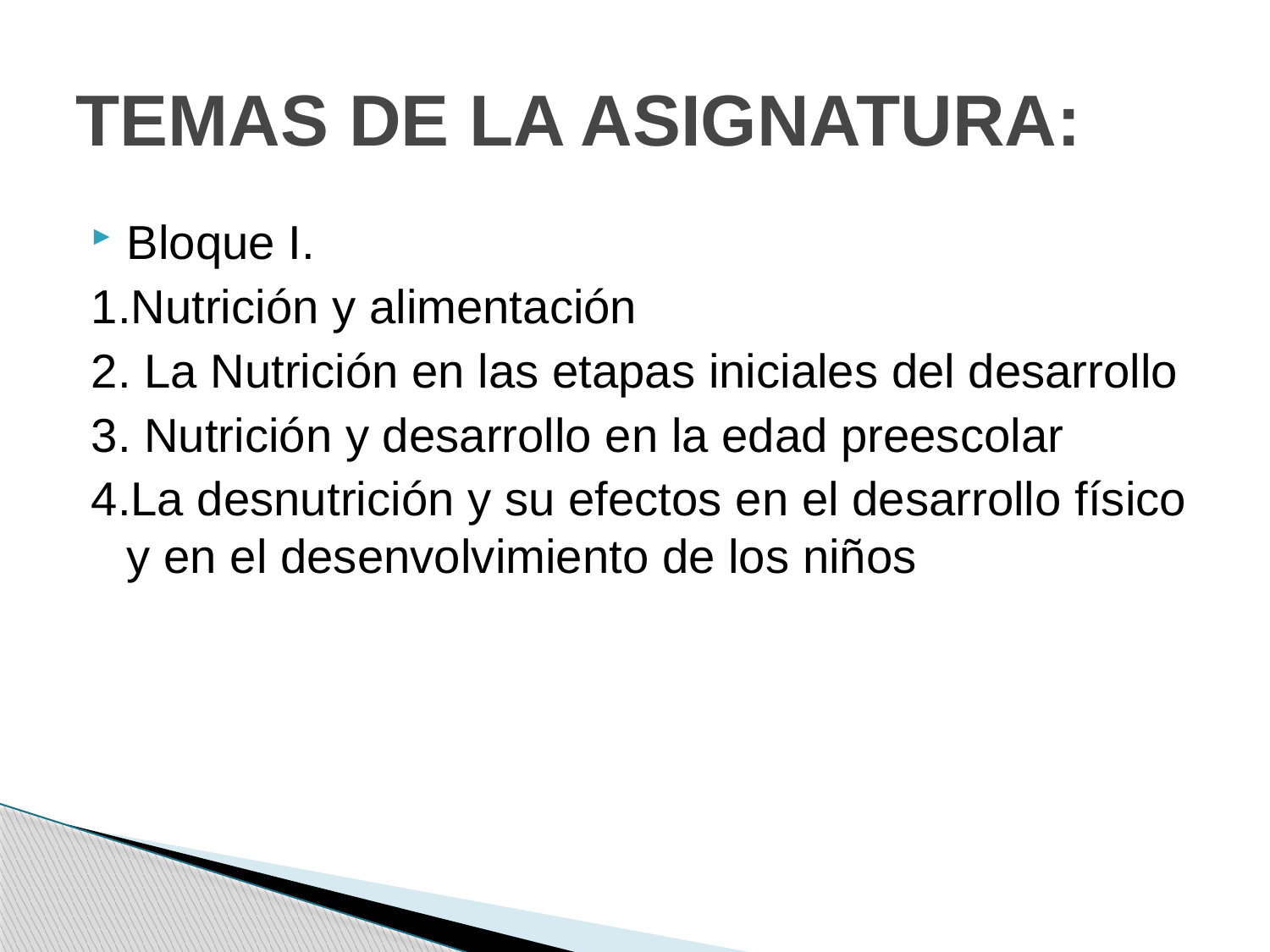

# TEMAS DE LA ASIGNATURA:
Bloque I.
1.Nutrición y alimentación
2. La Nutrición en las etapas iniciales del desarrollo
3. Nutrición y desarrollo en la edad preescolar
4.La desnutrición y su efectos en el desarrollo físico y en el desenvolvimiento de los niños